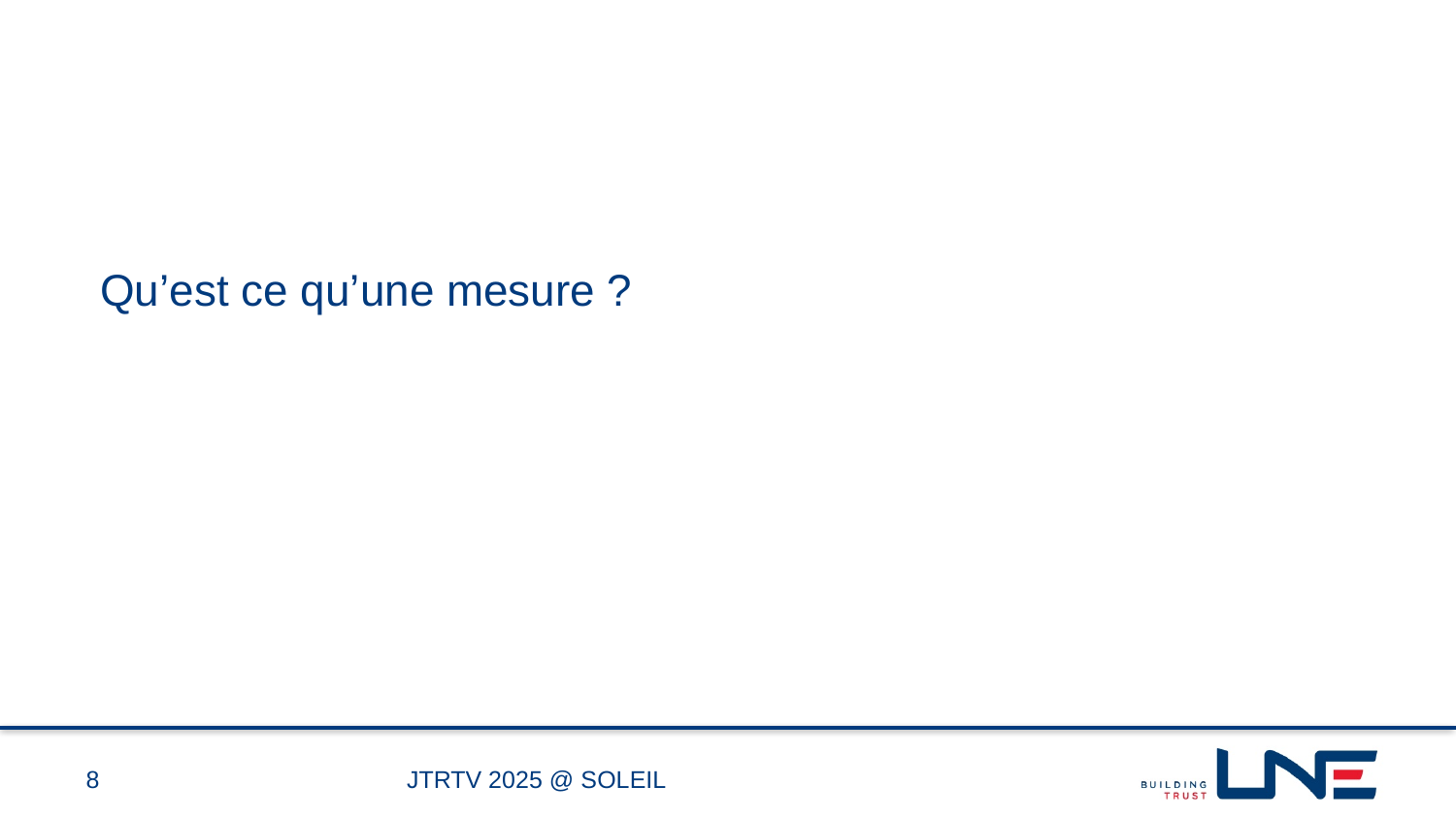

Qu’est ce qu’une mesure ?
8
JTRTV 2025 @ SOLEIL